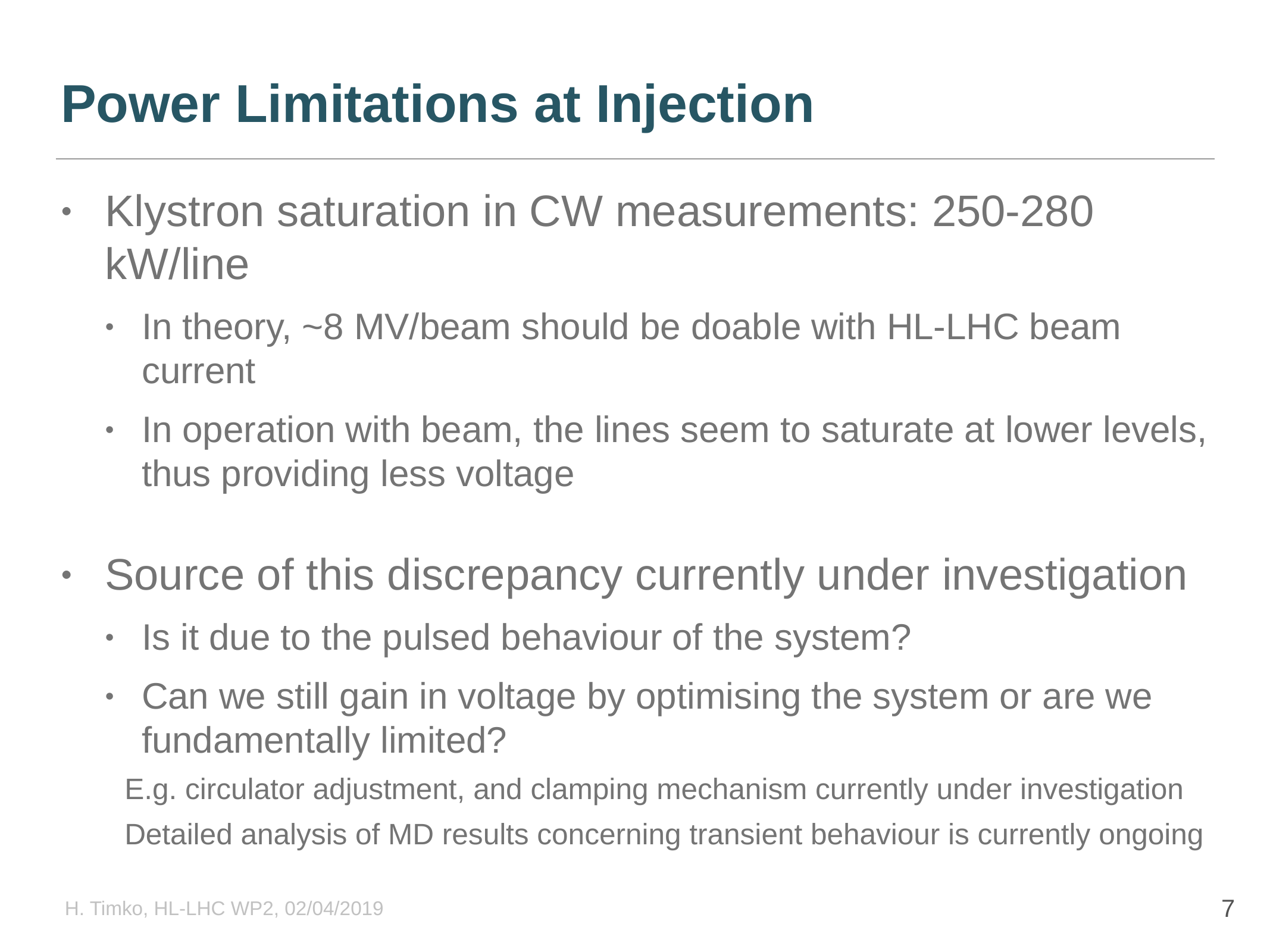

# Power Limitations at Injection
Klystron saturation in CW measurements: 250-280 kW/line
In theory, ~8 MV/beam should be doable with HL-LHC beam current
In operation with beam, the lines seem to saturate at lower levels, thus providing less voltage
Source of this discrepancy currently under investigation
Is it due to the pulsed behaviour of the system?
Can we still gain in voltage by optimising the system or are we fundamentally limited?
E.g. circulator adjustment, and clamping mechanism currently under investigation
Detailed analysis of MD results concerning transient behaviour is currently ongoing
H. Timko, HL-LHC WP2, 02/04/2019
7